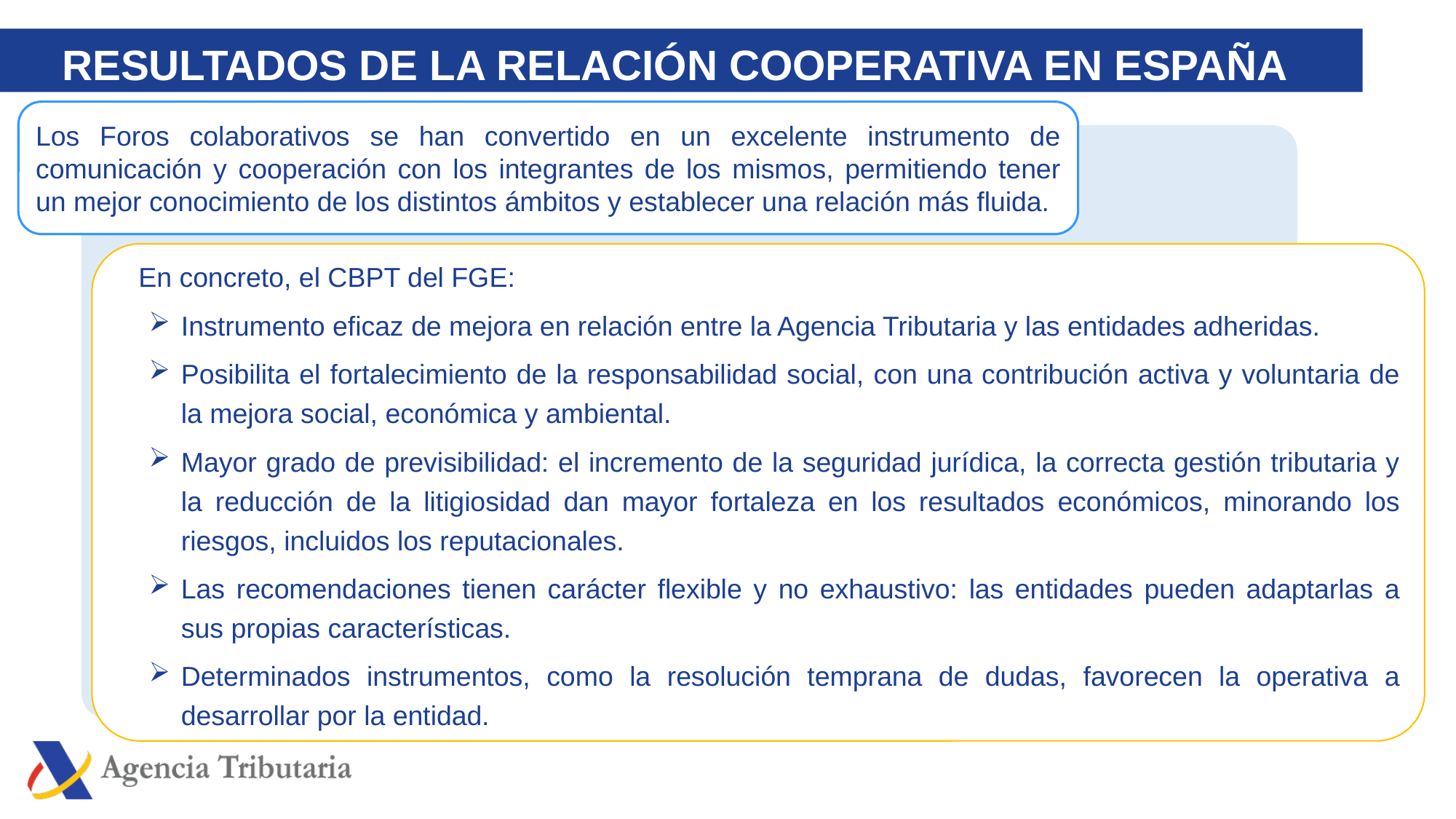

RESULTADOS DE LA RELACIÓN COOPERATIVA EN ESPAÑA
Los Foros colaborativos se han convertido en un excelente instrumento de comunicación y cooperación con los integrantes de los mismos, permitiendo tener un mejor conocimiento de los distintos ámbitos y establecer una relación más fluida.

En concreto, el CBPT del FGE:
Instrumento eficaz de mejora en relación entre la Agencia Tributaria y las entidades adheridas.
Posibilita el fortalecimiento de la responsabilidad social, con una contribución activa y voluntaria de la mejora social, económica y ambiental.
Mayor grado de previsibilidad: el incremento de la seguridad jurídica, la correcta gestión tributaria y la reducción de la litigiosidad dan mayor fortaleza en los resultados económicos, minorando los riesgos, incluidos los reputacionales.
Las recomendaciones tienen carácter flexible y no exhaustivo: las entidades pueden adaptarlas a sus propias características.
Determinados instrumentos, como la resolución temprana de dudas, favorecen la operativa a desarrollar por la entidad.